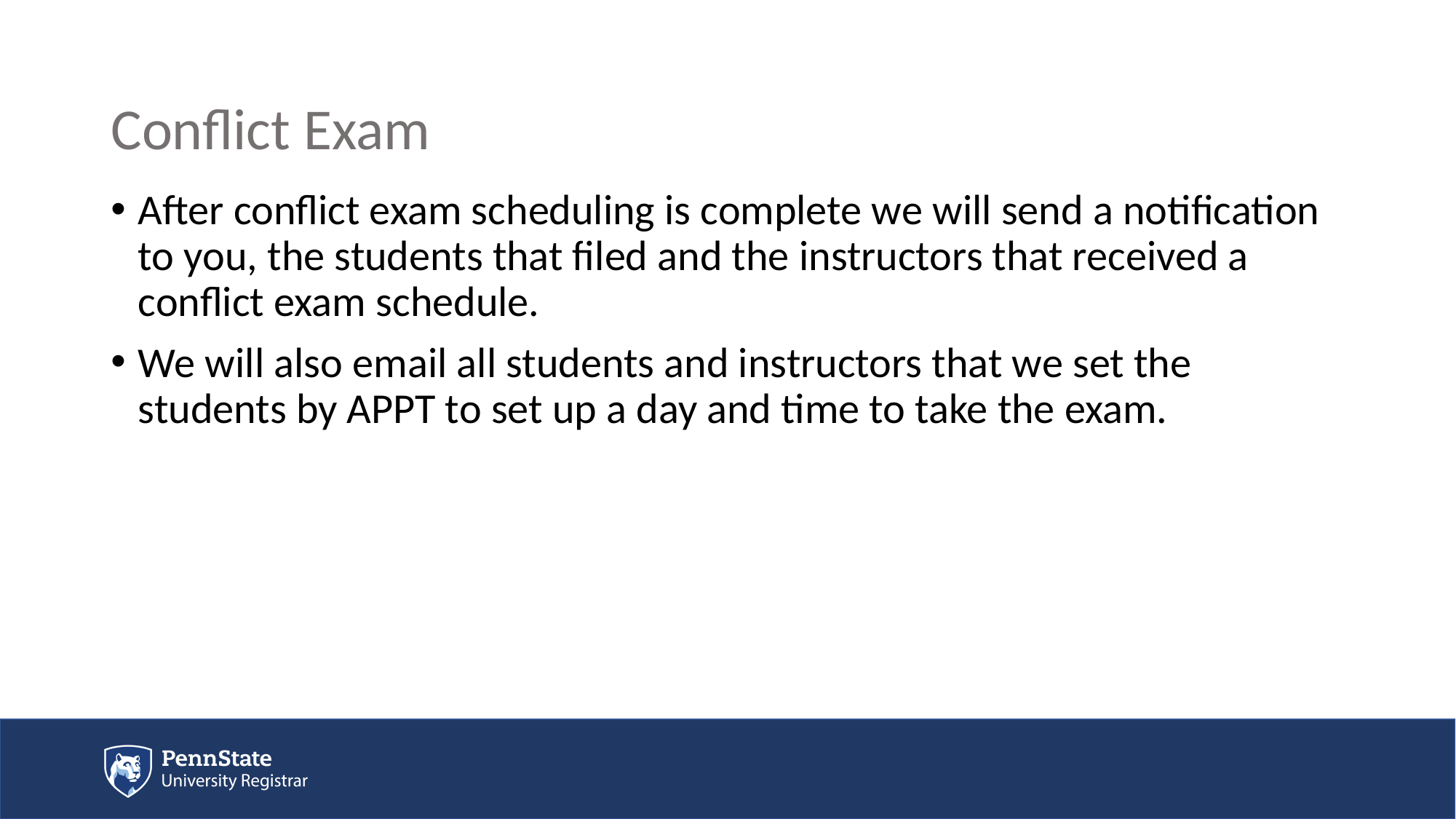

# Conflict Exam
After conflict exam scheduling is complete we will send a notification to you, the students that filed and the instructors that received a conflict exam schedule.
We will also email all students and instructors that we set the students by APPT to set up a day and time to take the exam.